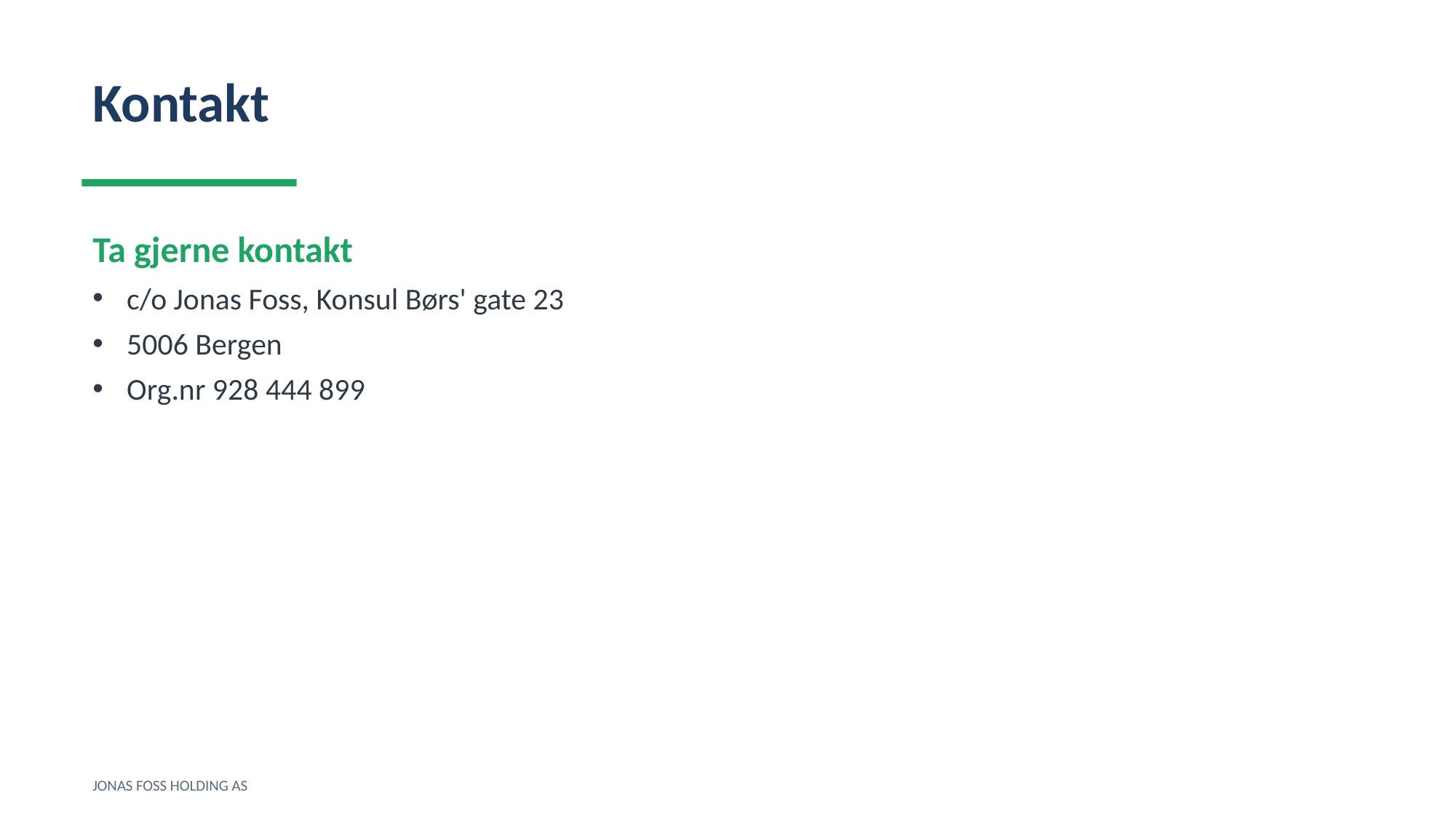

Kontakt

Ta gjerne kontakt
c/o Jonas Foss, Konsul Børs' gate 23
5006 Bergen
Org.nr 928 444 899
JONAS FOSS HOLDING AS